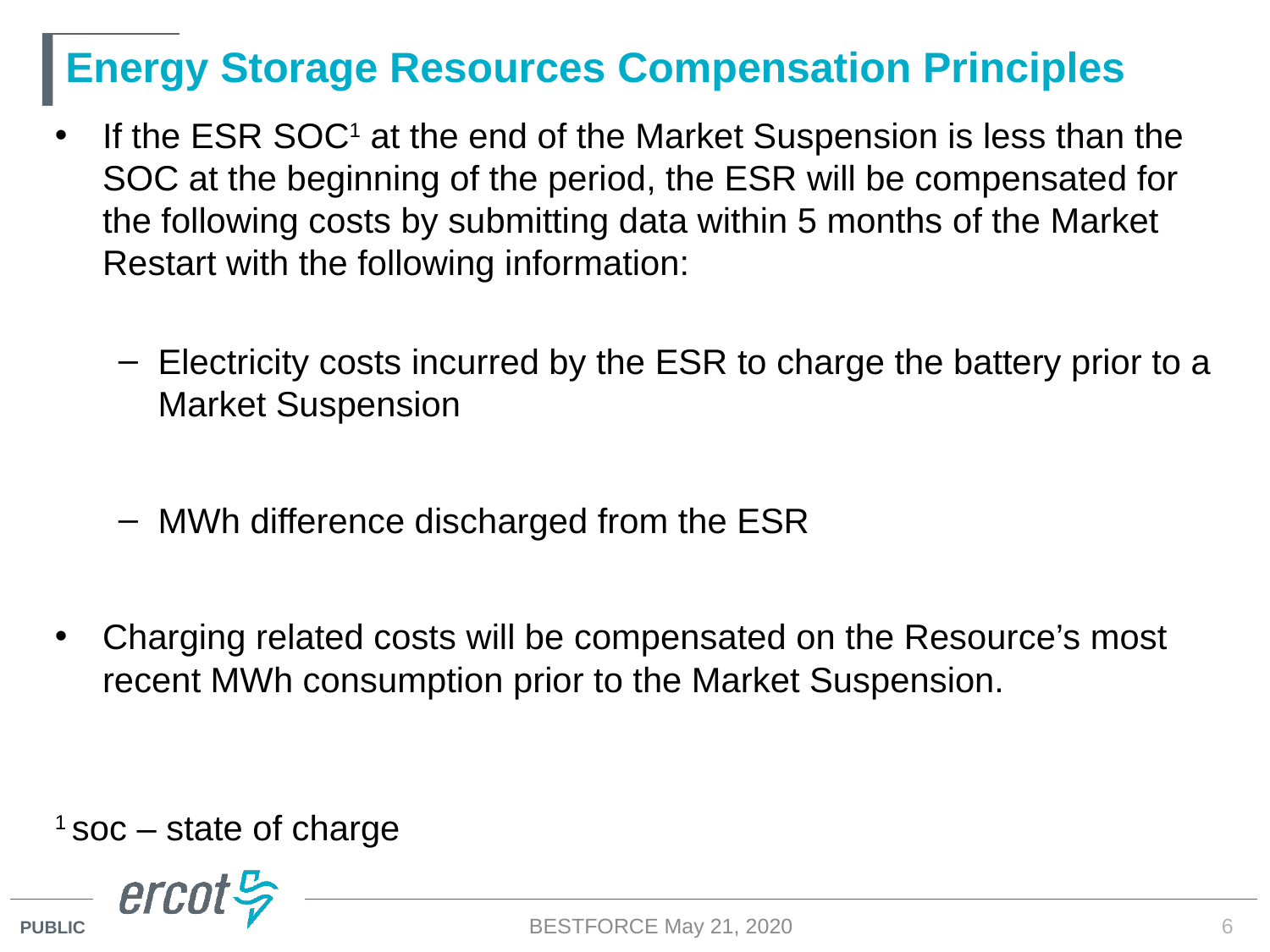

# Energy Storage Resources Compensation Principles
If the ESR SOC1 at the end of the Market Suspension is less than the SOC at the beginning of the period, the ESR will be compensated for the following costs by submitting data within 5 months of the Market Restart with the following information:

Electricity costs incurred by the ESR to charge the battery prior to a Market Suspension

MWh difference discharged from the ESR

Charging related costs will be compensated on the Resource’s most recent MWh consumption prior to the Market Suspension.

1 soc – state of charge
BESTFORCE May 21, 2020
6